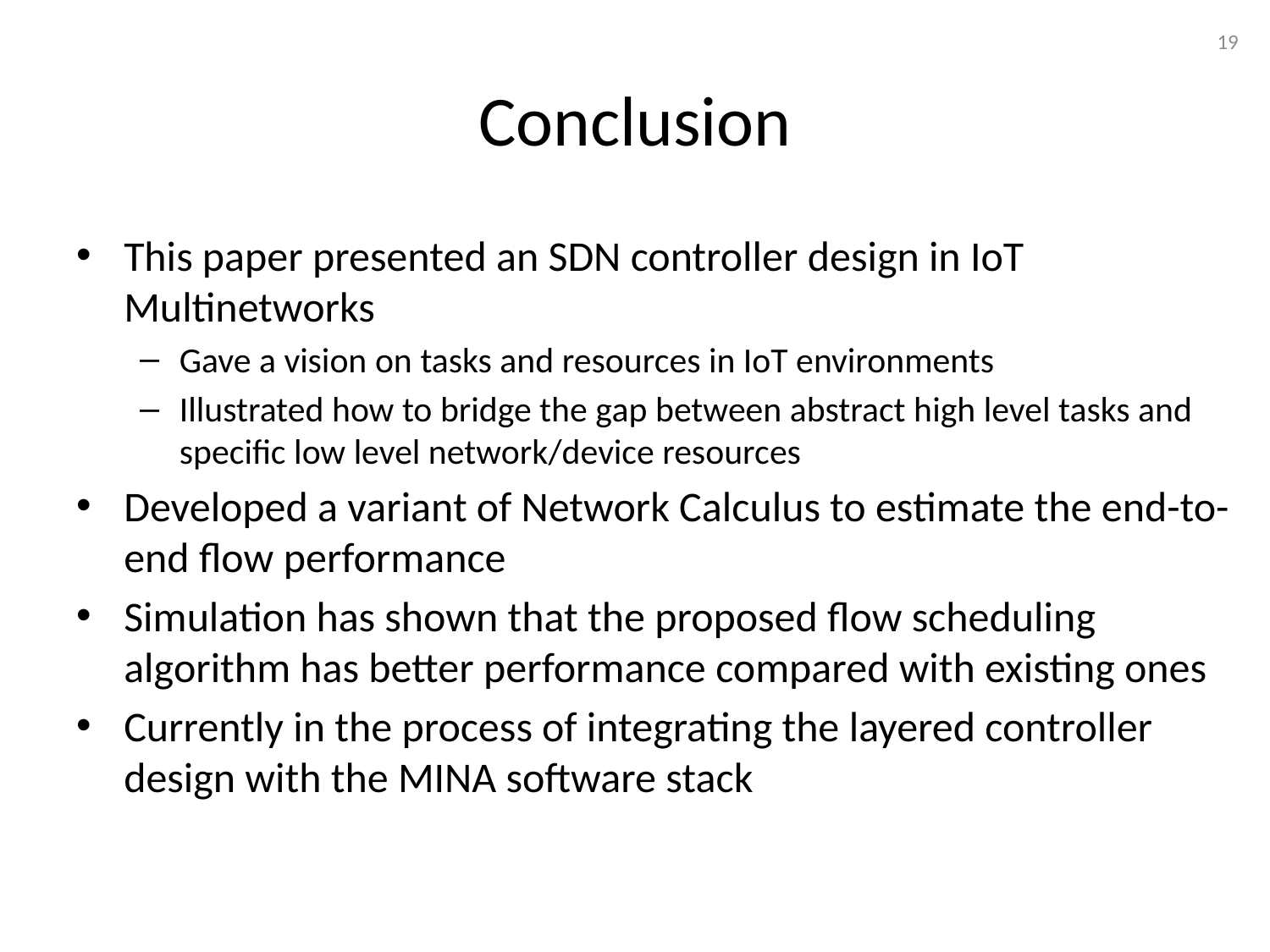

19
# Conclusion
This paper presented an SDN controller design in IoT Multinetworks
Gave a vision on tasks and resources in IoT environments
Illustrated how to bridge the gap between abstract high level tasks and specific low level network/device resources
Developed a variant of Network Calculus to estimate the end-to-end flow performance
Simulation has shown that the proposed flow scheduling algorithm has better performance compared with existing ones
Currently in the process of integrating the layered controller design with the MINA software stack